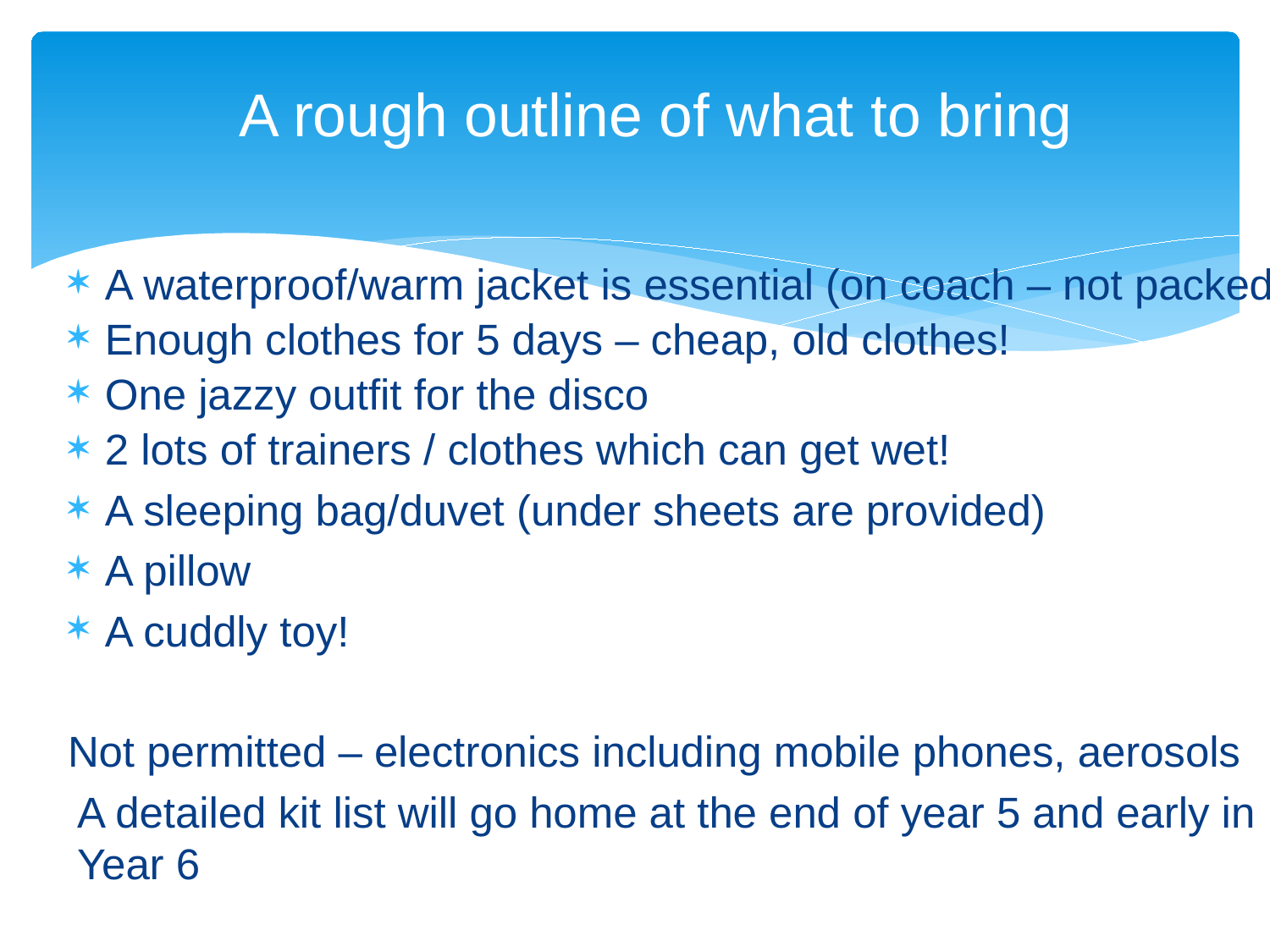

# A rough outline of what to bring
A waterproof/warm jacket is essential (on coach – not packed)
Enough clothes for 5 days – cheap, old clothes!
One jazzy outfit for the disco
2 lots of trainers / clothes which can get wet!
A sleeping bag/duvet (under sheets are provided)
A pillow
A cuddly toy!

Not permitted – electronics including mobile phones, aerosols
A detailed kit list will go home at the end of year 5 and early in Year 6